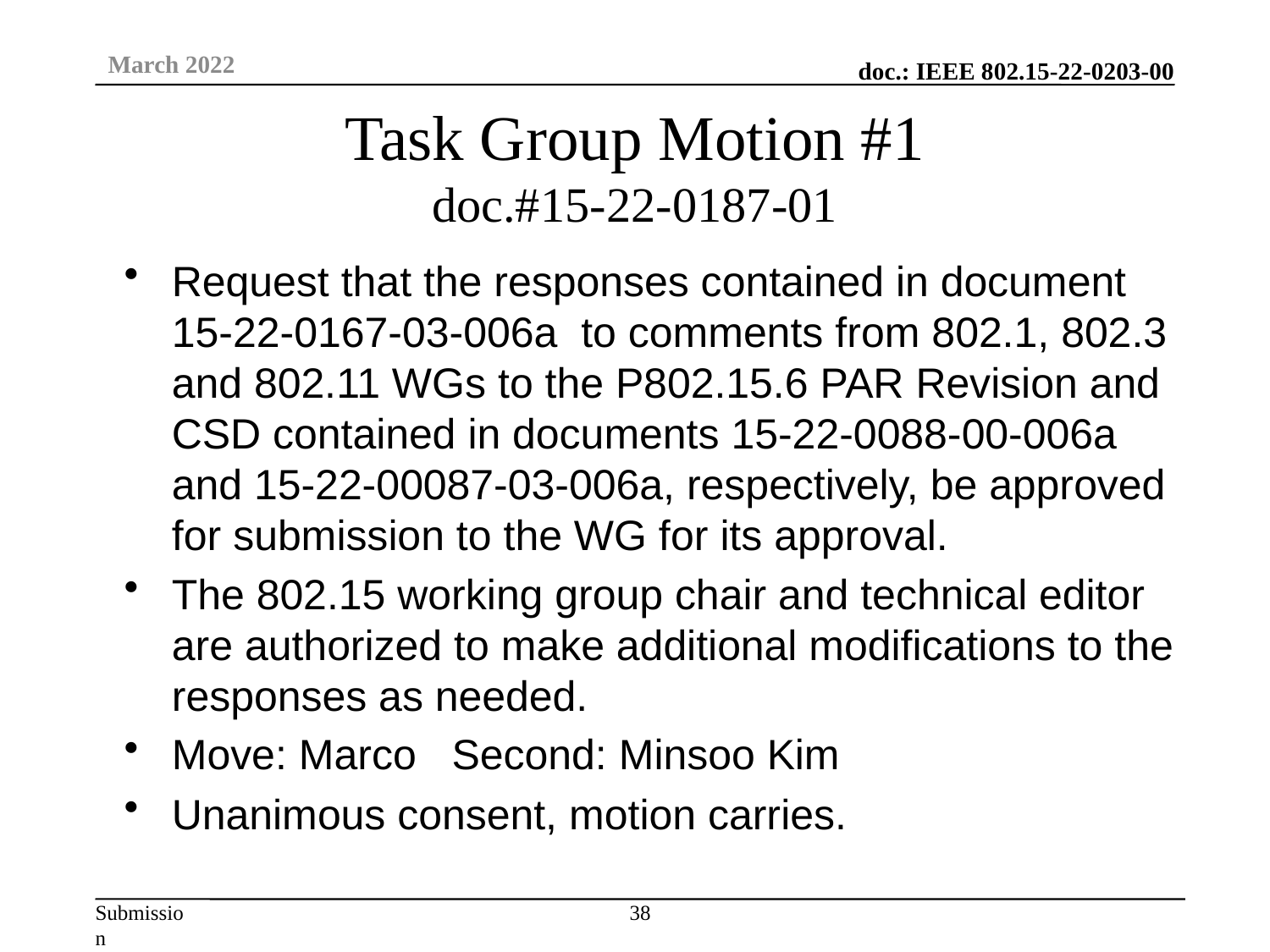

March 2022
# Task Group Motion #1 doc.#15-22-0187-01
Request that the responses contained in document 15-22-0167-03-006a  to comments from 802.1, 802.3 and 802.11 WGs to the P802.15.6 PAR Revision and CSD contained in documents 15-22-0088-00-006a and 15-22-00087-03-006a, respectively, be approved for submission to the WG for its approval.
The 802.15 working group chair and technical editor are authorized to make additional modifications to the responses as needed.
Move: Marco   Second: Minsoo Kim
Unanimous consent, motion carries.
38